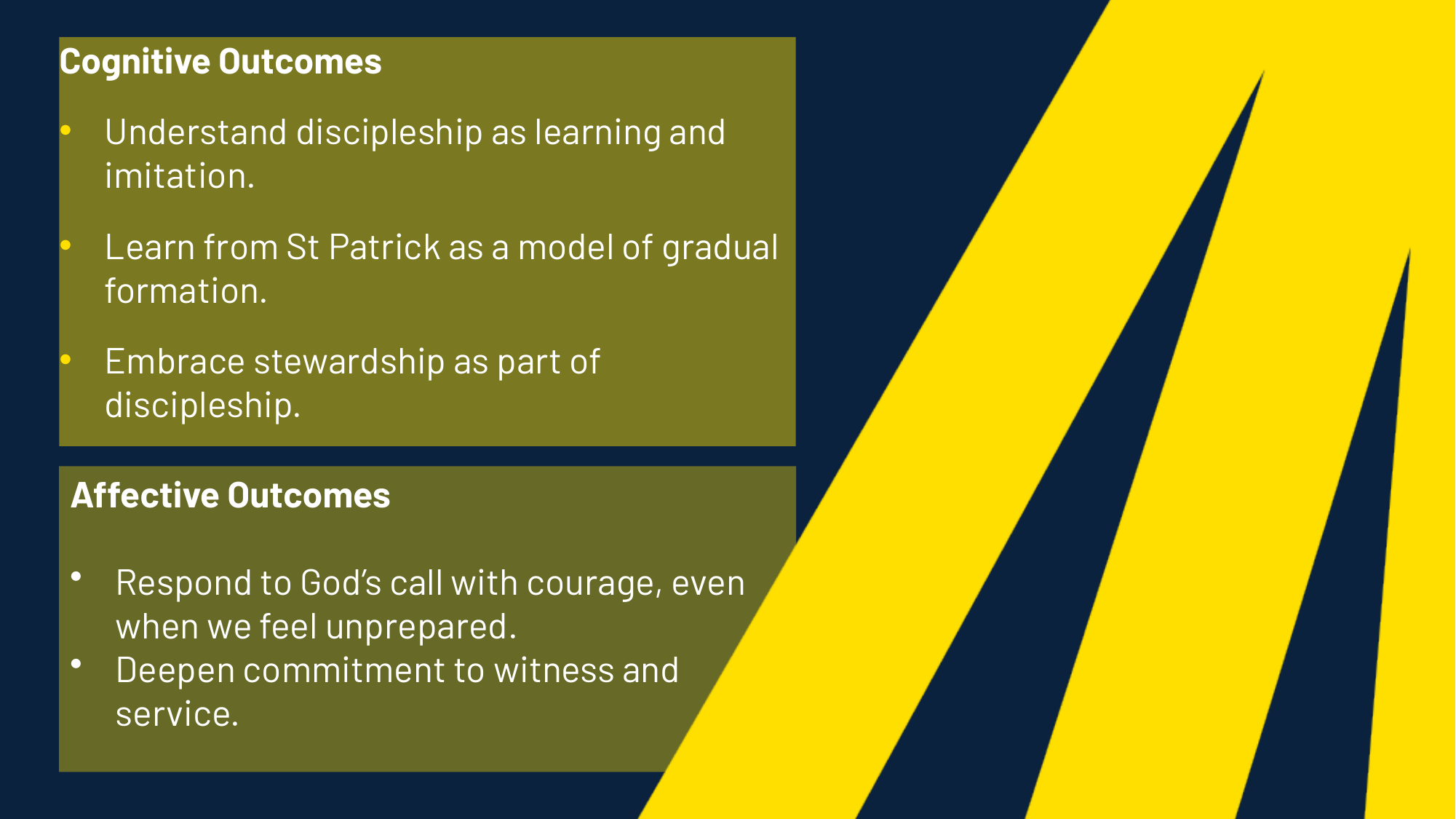

Cognitive Outcomes
Understand discipleship as learning and imitation.
Learn from St Patrick as a model of gradual formation.
Embrace stewardship as part of discipleship.

Affective Outcomes​

Respond to God’s call with courage, even when we feel unprepared.​
Deepen commitment to witness and service.​